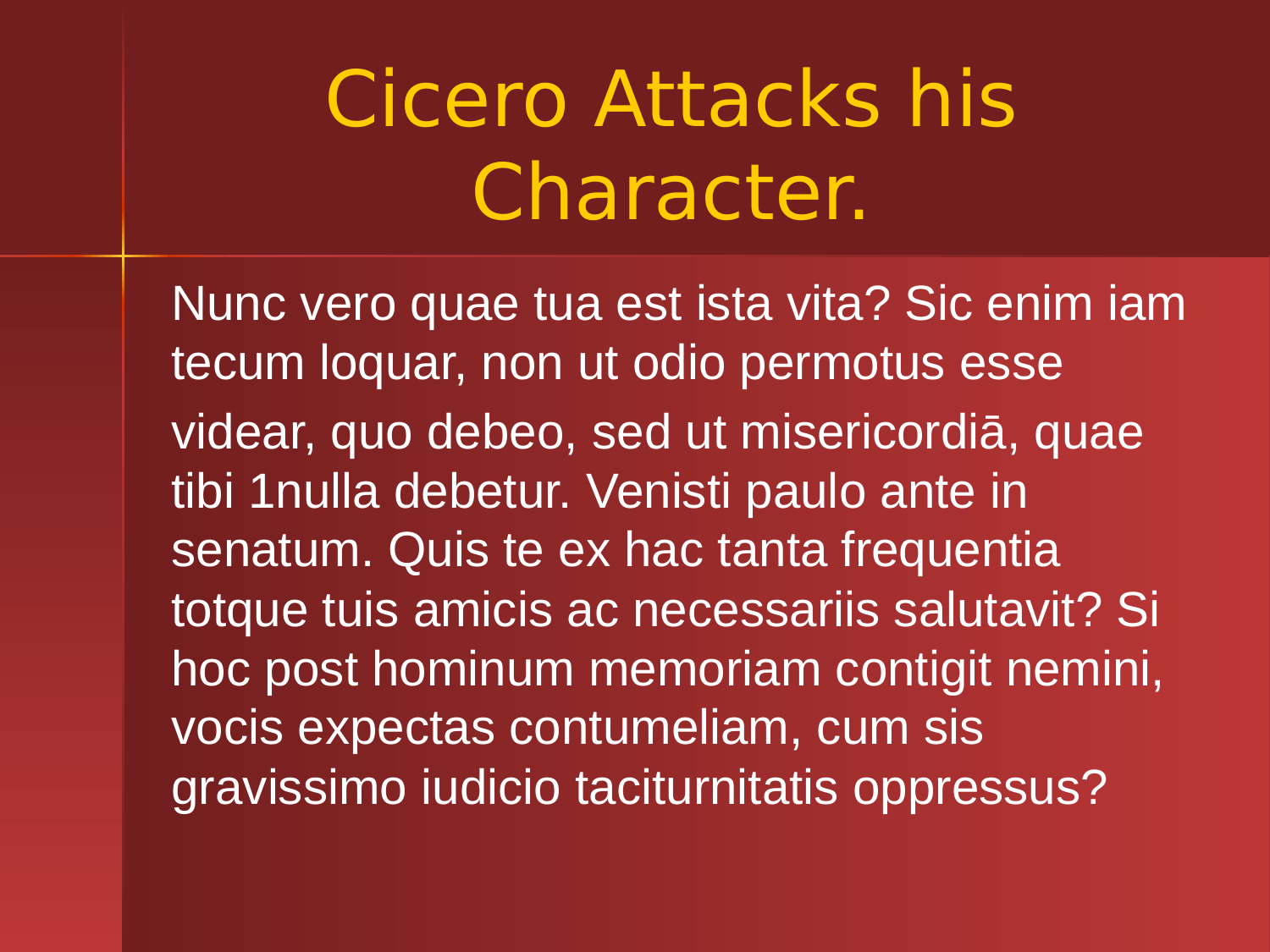

# Cicero Attacks his Character.
Nunc vero quae tua est ista vita? Sic enim iam tecum loquar, non ut odio permotus esse
videar, quo debeo, sed ut misericordiā, quae tibi 1nulla debetur. Venisti paulo ante in senatum. Quis te ex hac tanta frequentia totque tuis amicis ac necessariis salutavit? Si hoc post hominum memoriam contigit nemini, vocis expectas contumeliam, cum sis gravissimo iudicio taciturnitatis oppressus?